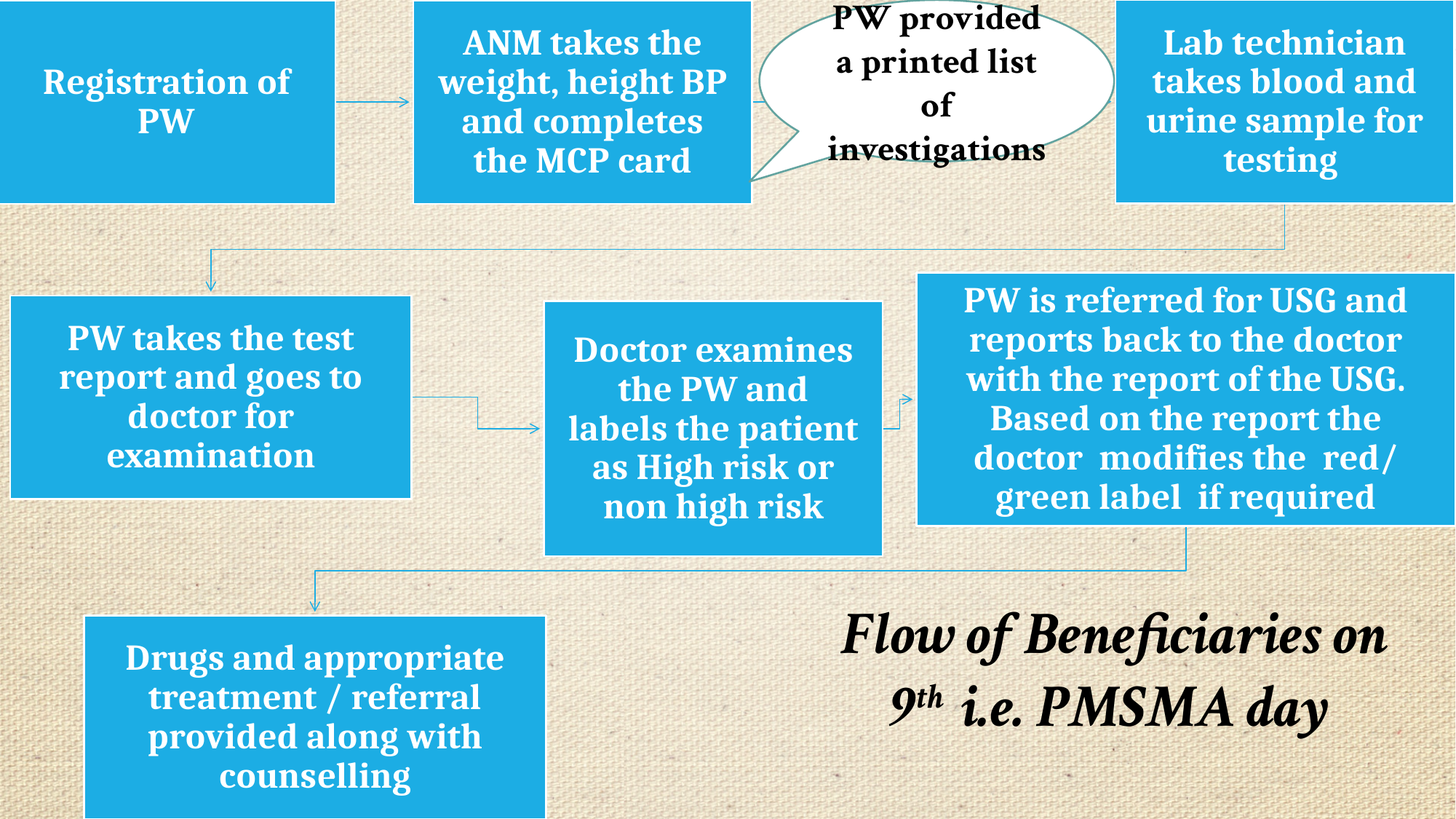

Registration of PW

ANM takes the weight, height BP and completes the MCP card

Lab technician takes blood and urine sample for testing

PW takes the test report and goes to doctor for examination

Doctor examines the PW and labels the patient as High risk or non high risk

PW is referred for USG and reports back to the doctor with the report of the USG. Based on the report the doctor  modifies the  red/ green label  if required
Drugs and appropriate treatment / referral provided along with counselling
PW provided a printed list of investigations
Flow of Beneficiaries on 9th  i.e. PMSMA day